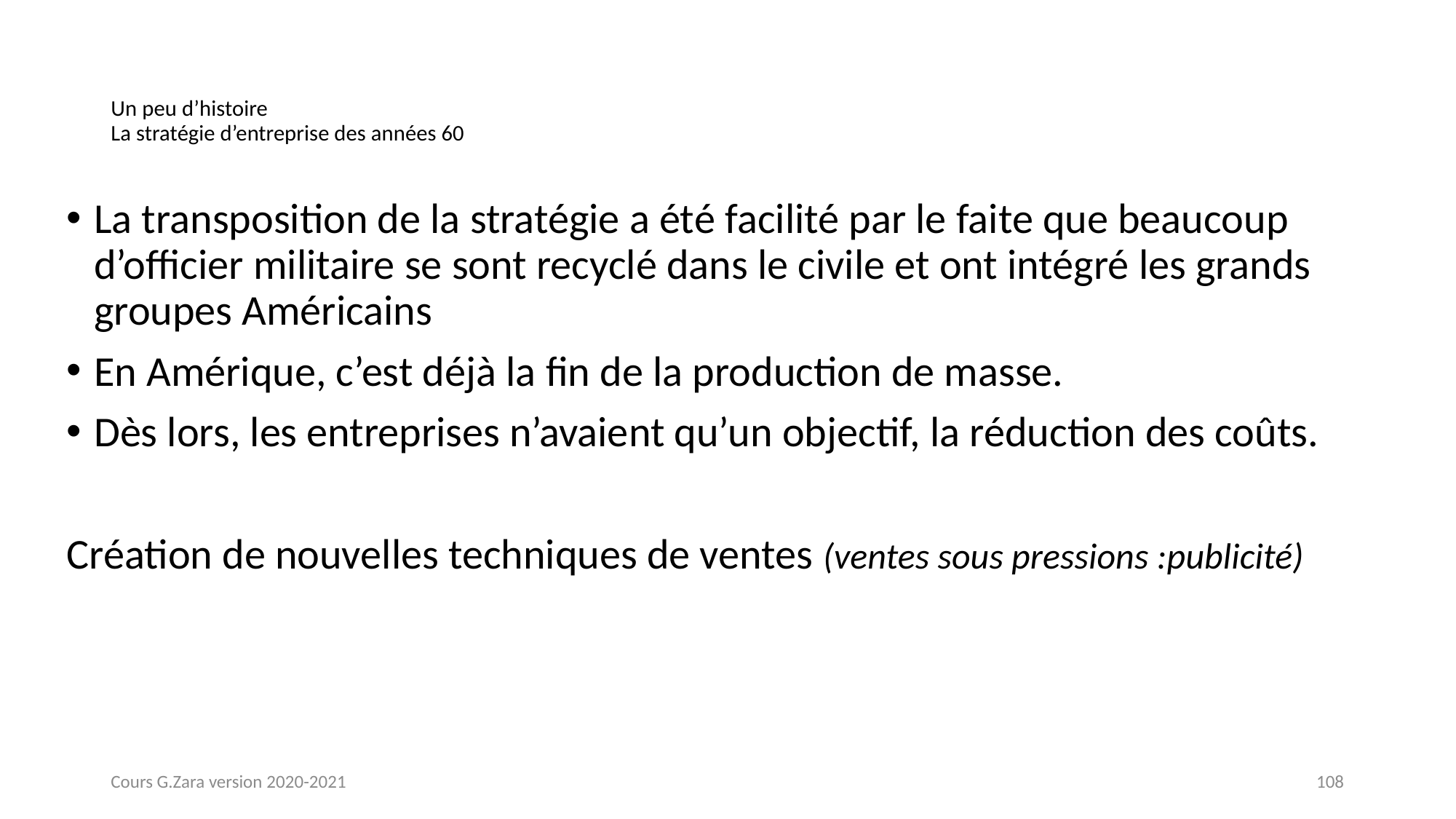

# Un peu d’histoire La stratégie d’entreprise des années 60
La transposition de la stratégie a été facilité par le faite que beaucoup d’officier militaire se sont recyclé dans le civile et ont intégré les grands groupes Américains
En Amérique, c’est déjà la fin de la production de masse.
Dès lors, les entreprises n’avaient qu’un objectif, la réduction des coûts.

Création de nouvelles techniques de ventes (ventes sous pressions :publicité)

Cours G.Zara version 2020-2021
108